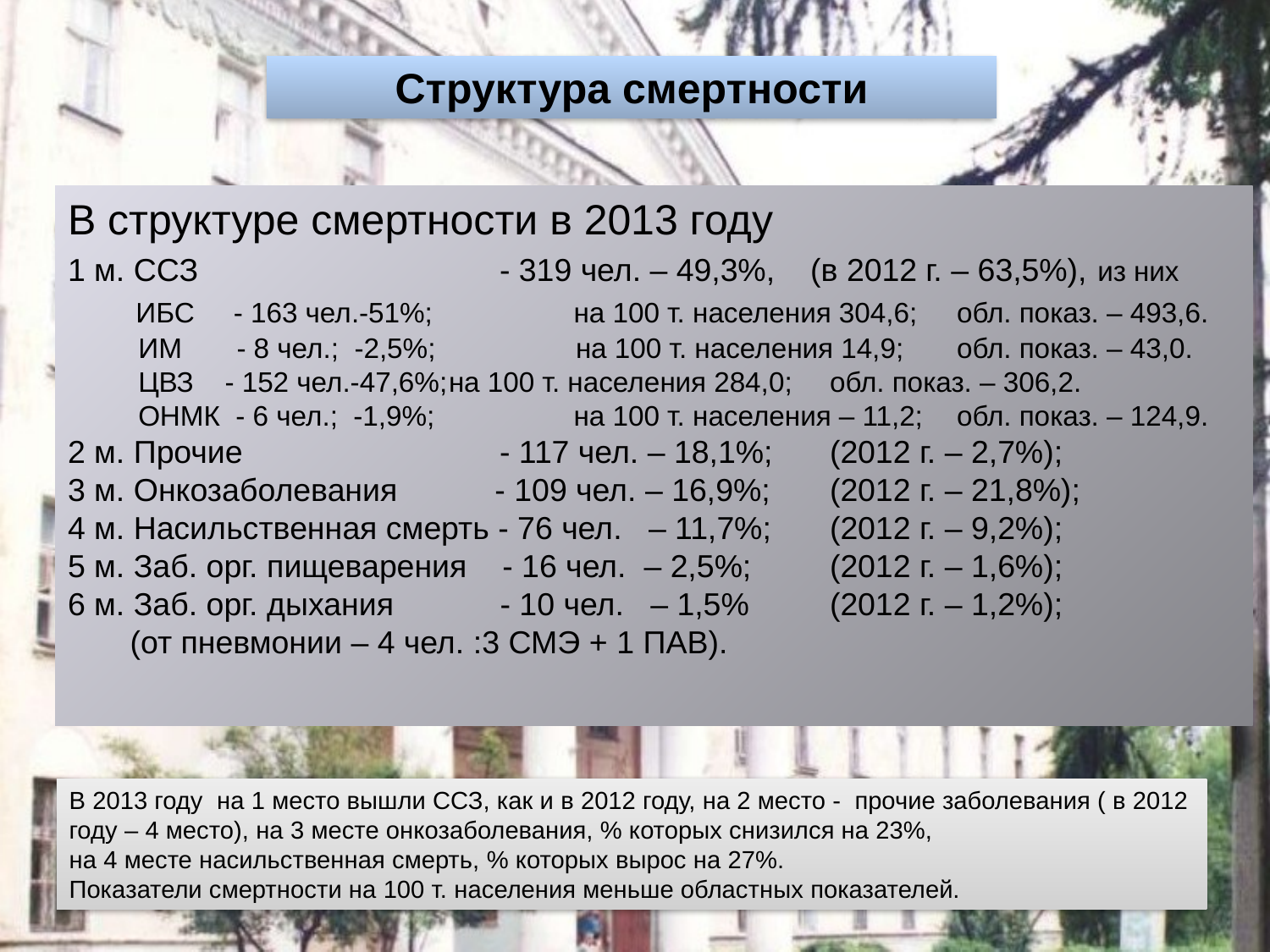

Структура смертности
В структуре смертности в 2013 году
1 м. ССЗ                                  - 319 чел. – 49,3%,    (в 2012 г. – 63,5%), из них
       ИБС     - 163 чел.-51%;	                на 100 т. населения 304,6; 	обл. показ. – 493,6.
         ИМ       - 8 чел.;  -2,5%;		на 100 т. населения 14,9; 	обл. показ. – 43,0.
         ЦВЗ    - 152 чел.-47,6%;	на 100 т. населения 284,0; 	обл. показ. – 306,2.
         ОНМК  - 6 чел.;  -1,9%; 	                на 100 т. населения – 11,2; 	обл. показ. – 124,9.
2 м. Прочие                             - 117 чел. – 18,1%; 	(2012 г. – 2,7%);
3 м. Онкозаболевания           - 109 чел. – 16,9%; 	(2012 г. – 21,8%);
4 м. Насильственная смерть - 76 чел.   – 11,7%;  	(2012 г. – 9,2%);
5 м. Заб. орг. пищеварения    - 16 чел.  – 2,5%;    	(2012 г. – 1,6%);
6 м. Заб. орг. дыхания            - 10 чел.   – 1,5%    	(2012 г. – 1,2%);
       (от пневмонии – 4 чел. :3 СМЭ + 1 ПАВ).
В 2013 году  на 1 место вышли ССЗ, как и в 2012 году, на 2 место -  прочие заболевания ( в 2012 году – 4 место), на 3 месте онкозаболевания, % которых снизился на 23%,
на 4 месте насильственная смерть, % которых вырос на 27%.
Показатели смертности на 100 т. населения меньше областных показателей.